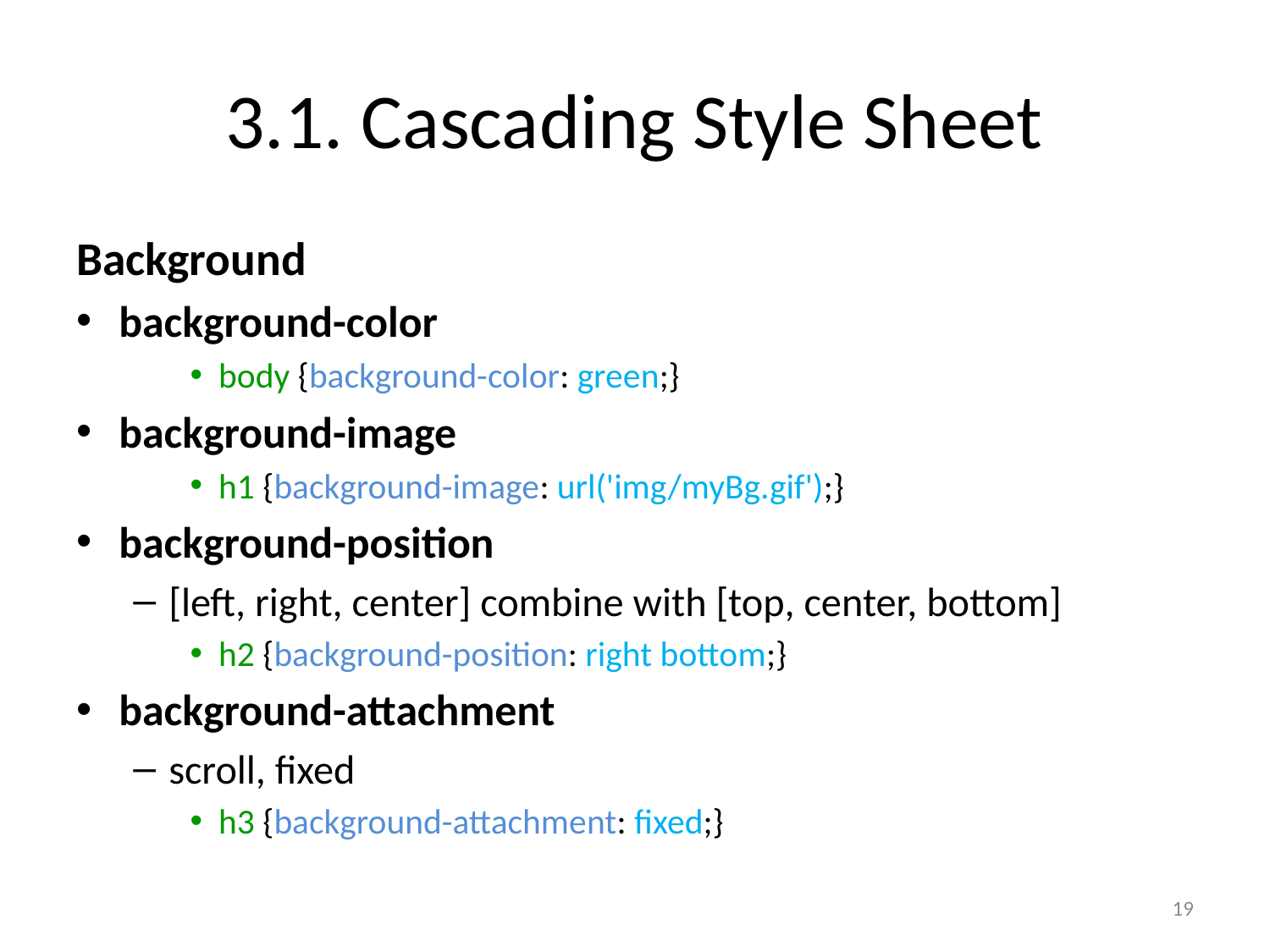

# 3.1. Cascading Style Sheet
Background
background-color
body {background-color: green;}
background-image
h1 {background-image: url('img/myBg.gif');}
background-position
[left, right, center] combine with [top, center, bottom]
h2 {background-position: right bottom;}
background-attachment
scroll, fixed
h3 {background-attachment: fixed;}
19